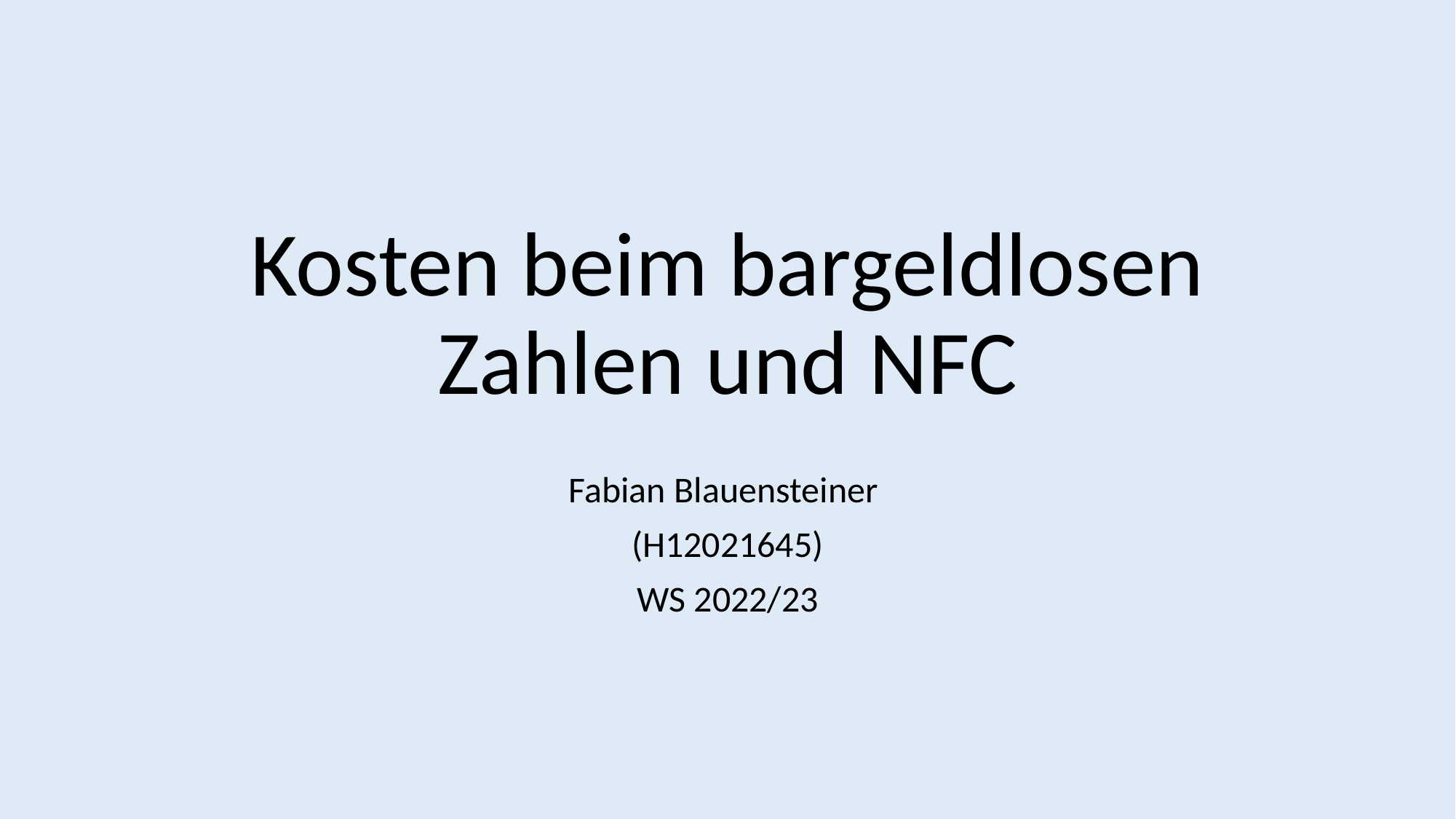

# Kosten beim bargeldlosen Zahlen und NFC
Fabian Blauensteiner
(H12021645)
WS 2022/23